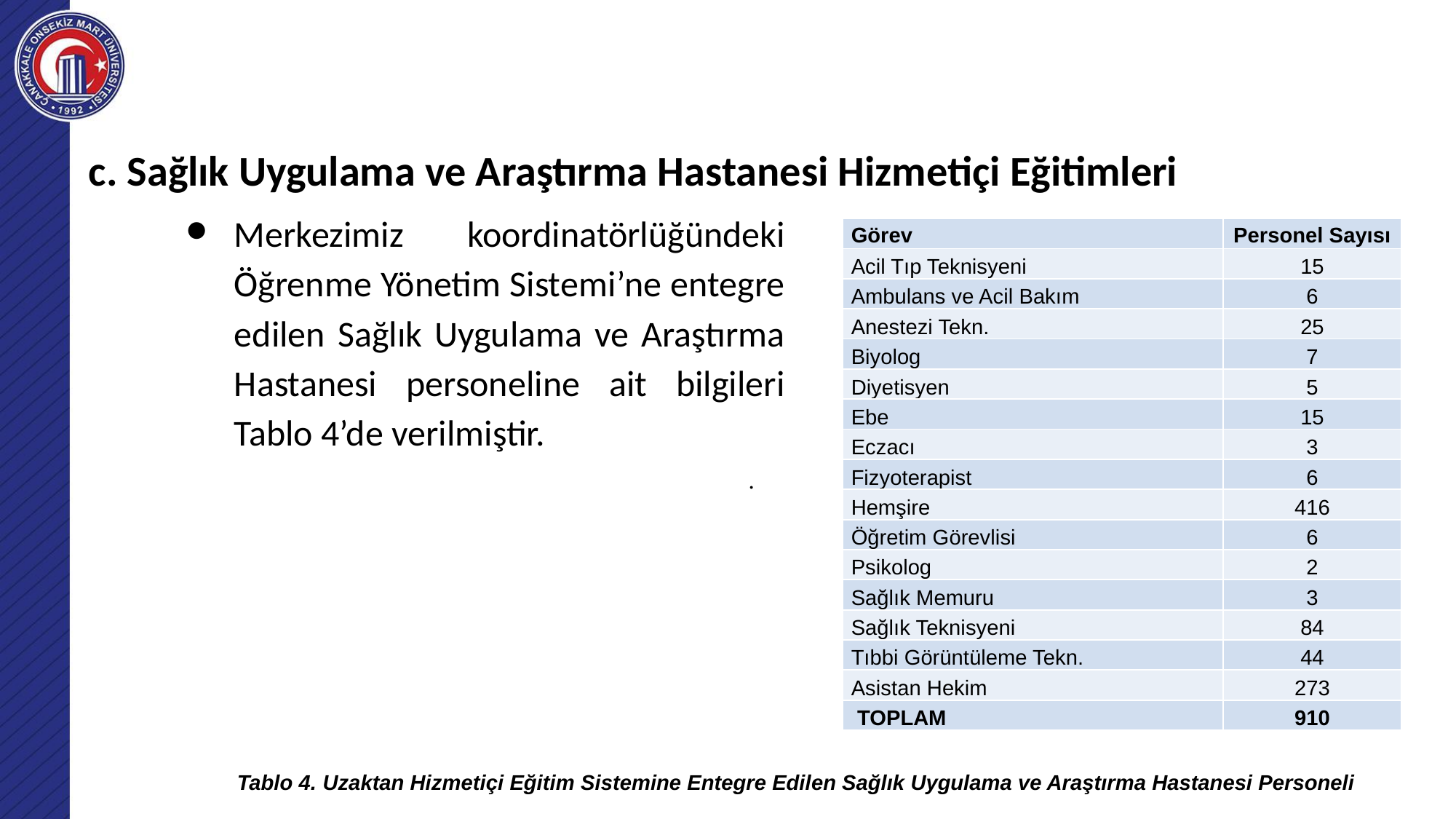

c. Sağlık Uygulama ve Araştırma Hastanesi Hizmetiçi Eğitimleri
Merkezimiz koordinatörlüğündeki Öğrenme Yönetim Sistemi’ne entegre edilen Sağlık Uygulama ve Araştırma Hastanesi personeline ait bilgileri Tablo 4’de verilmiştir.
# .
| Görev | Personel Sayısı |
| --- | --- |
| Acil Tıp Teknisyeni | 15 |
| Ambulans ve Acil Bakım | 6 |
| Anestezi Tekn. | 25 |
| Biyolog | 7 |
| Diyetisyen | 5 |
| Ebe | 15 |
| Eczacı | 3 |
| Fizyoterapist | 6 |
| Hemşire | 416 |
| Öğretim Görevlisi | 6 |
| Psikolog | 2 |
| Sağlık Memuru | 3 |
| Sağlık Teknisyeni | 84 |
| Tıbbi Görüntüleme Tekn. | 44 |
| Asistan Hekim | 273 |
| TOPLAM | 910 |
Tablo 4. Uzaktan Hizmetiçi Eğitim Sistemine Entegre Edilen Sağlık Uygulama ve Araştırma Hastanesi Personeli